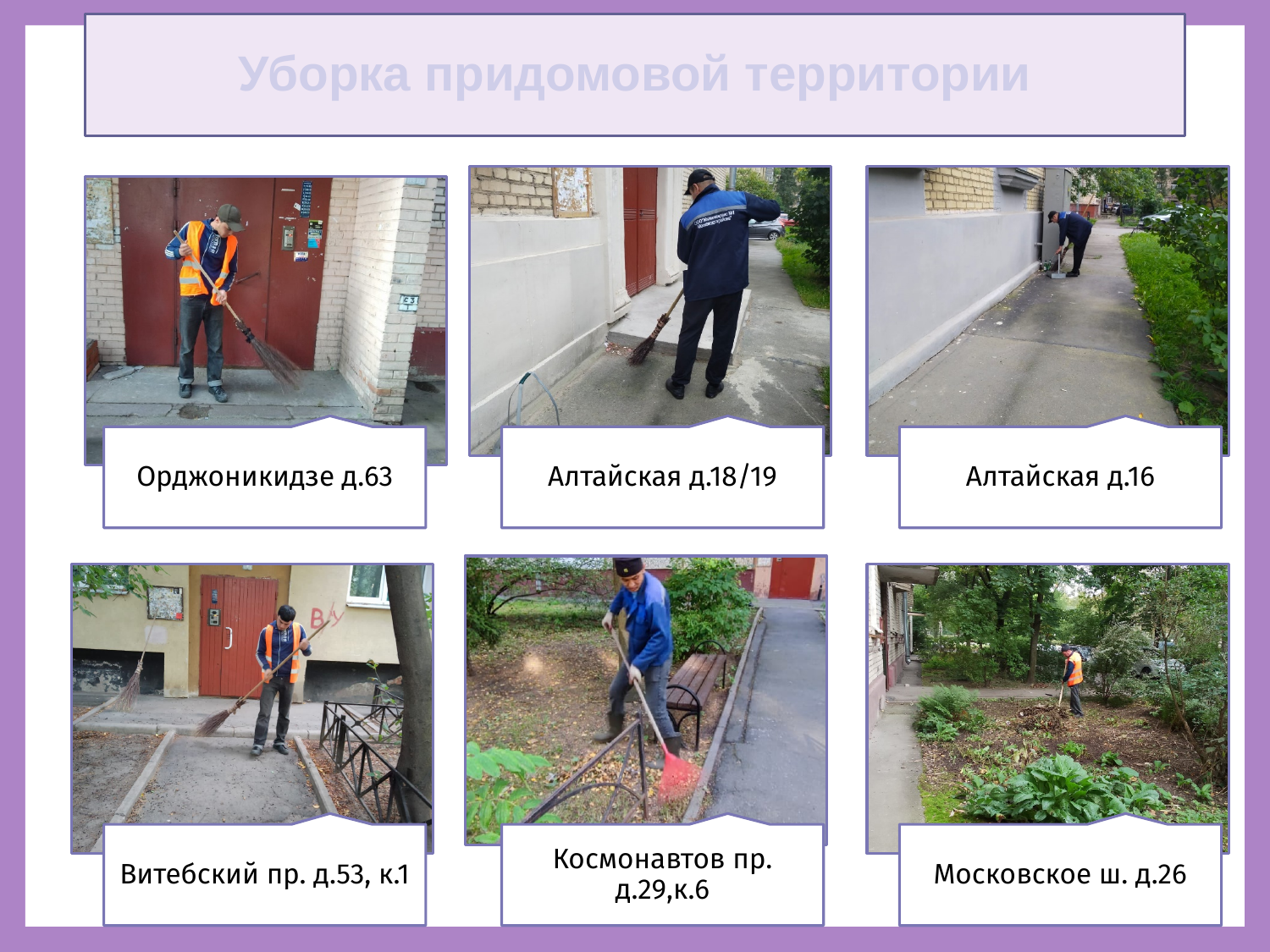

# Уборка придомовой территории
Орджоникидзе д.63
Алтайская д.18/19
Алтайская д.16
Витебский пр. д.53, к.1
Космонавтов пр. д.29,к.6
Московское ш. д.26